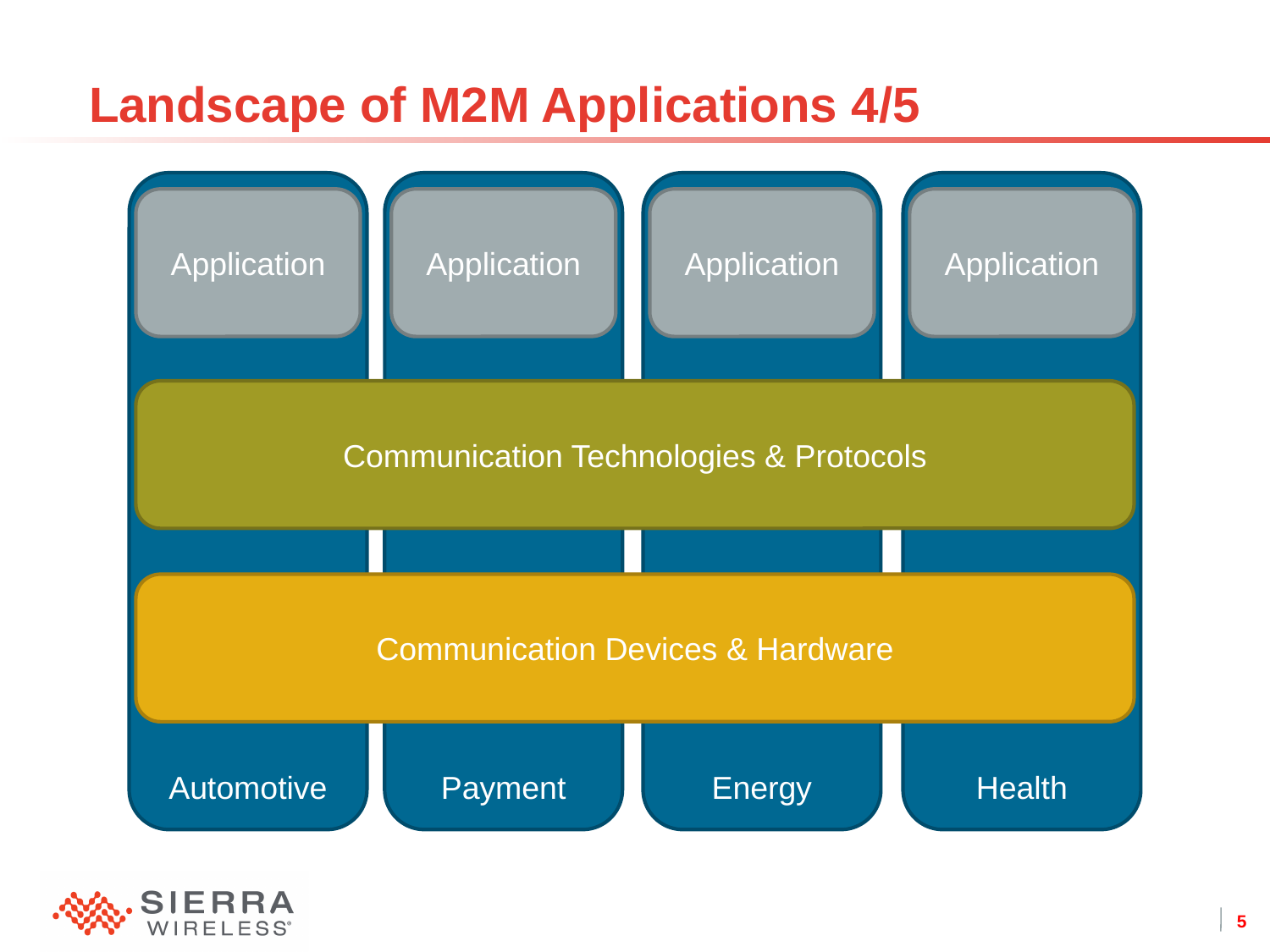

# Landscape of M2M Applications 4/5

Automotive

Payment

Energy

Health
Application
Application
Application
Application
Communication Technologies & Protocols
Communication Devices & Hardware